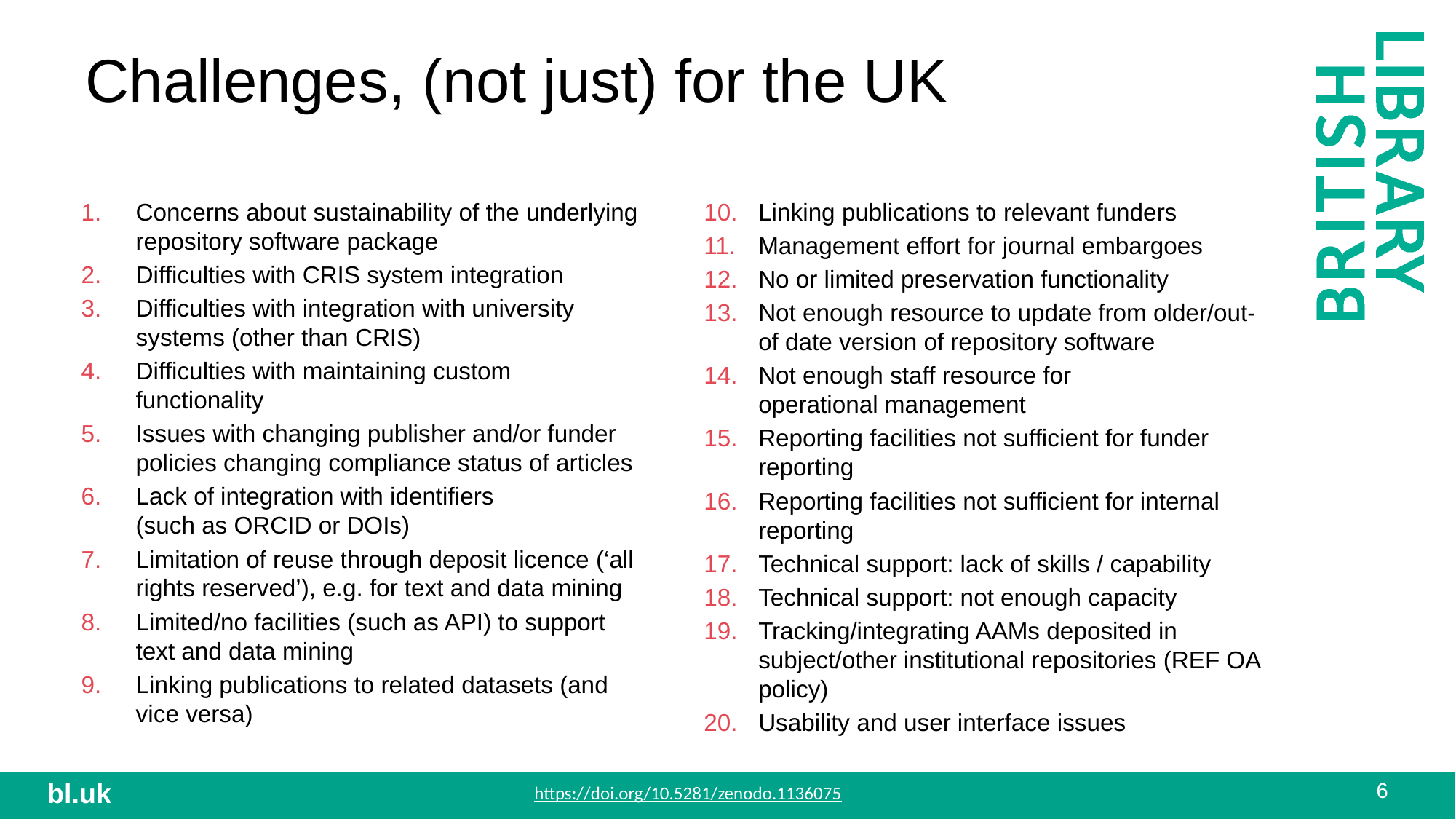

Challenges, (not just) for the UK
Concerns about sustainability of the underlying repository software package
Difficulties with CRIS system integration
Difficulties with integration with university systems (other than CRIS)
Difficulties with maintaining custom functionality
Issues with changing publisher and/or funder policies changing compliance status of articles
Lack of integration with identifiers
(such as ORCID or DOIs)
Limitation of reuse through deposit licence (‘all rights reserved’), e.g. for text and data mining
Limited/no facilities (such as API) to support text and data mining
Linking publications to related datasets (and vice versa)
Linking publications to relevant funders
Management effort for journal embargoes
No or limited preservation functionality
Not enough resource to update from older/out-of date version of repository software
Not enough staff resource for
operational management
Reporting facilities not sufficient for funder reporting
Reporting facilities not sufficient for internal reporting
Technical support: lack of skills / capability
Technical support: not enough capacity
Tracking/integrating AAMs deposited in subject/other institutional repositories (REF OA policy)
Usability and user interface issues
https://doi.org/10.5281/zenodo.1136075